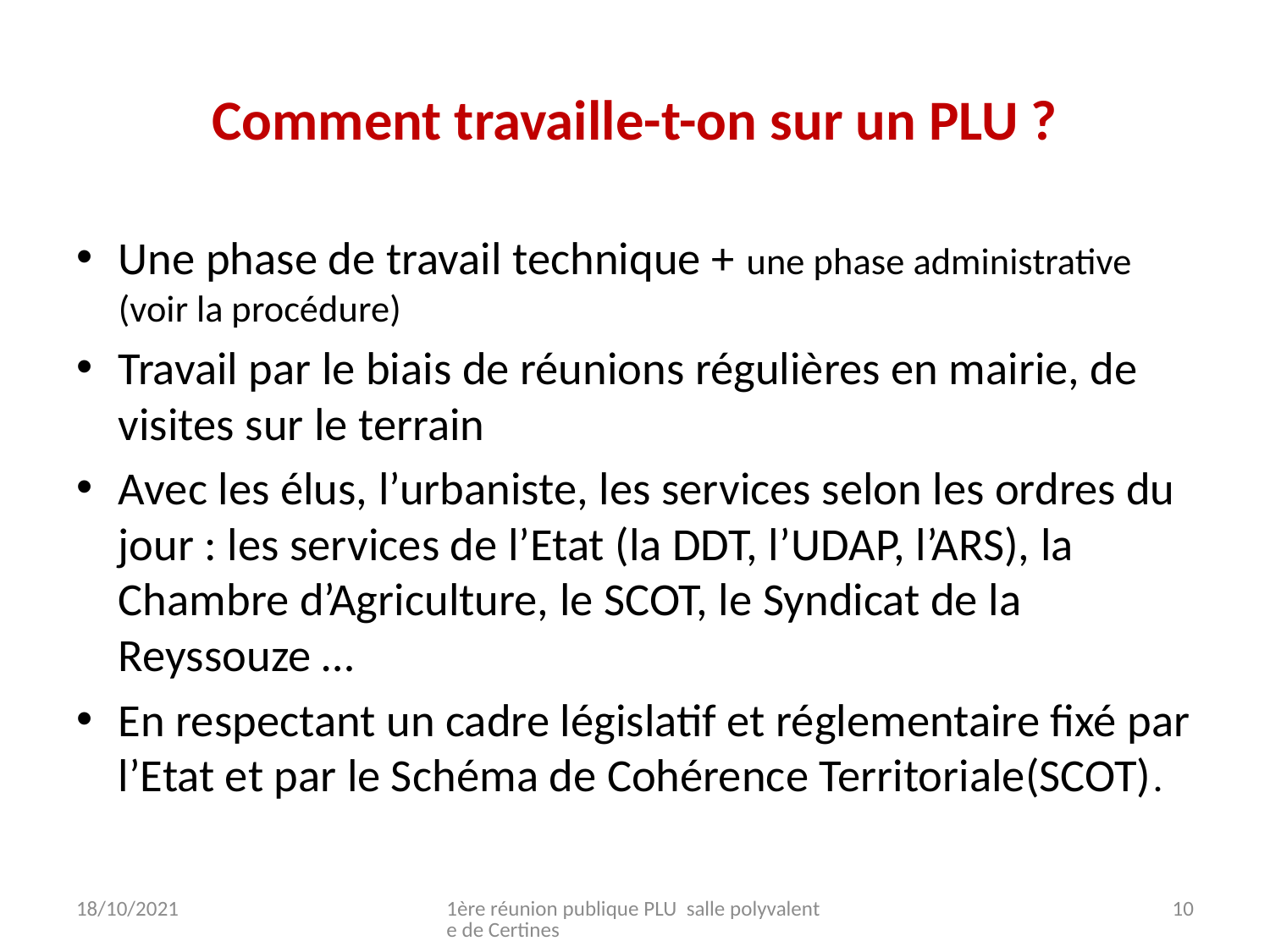

# Comment travaille-t-on sur un PLU ?
Une phase de travail technique + une phase administrative (voir la procédure)
Travail par le biais de réunions régulières en mairie, de visites sur le terrain
Avec les élus, l’urbaniste, les services selon les ordres du jour : les services de l’Etat (la DDT, l’UDAP, l’ARS), la Chambre d’Agriculture, le SCOT, le Syndicat de la Reyssouze …
En respectant un cadre législatif et réglementaire fixé par l’Etat et par le Schéma de Cohérence Territoriale(SCOT).
18/10/2021
1ère réunion publique PLU  salle polyvalente de Certines
10